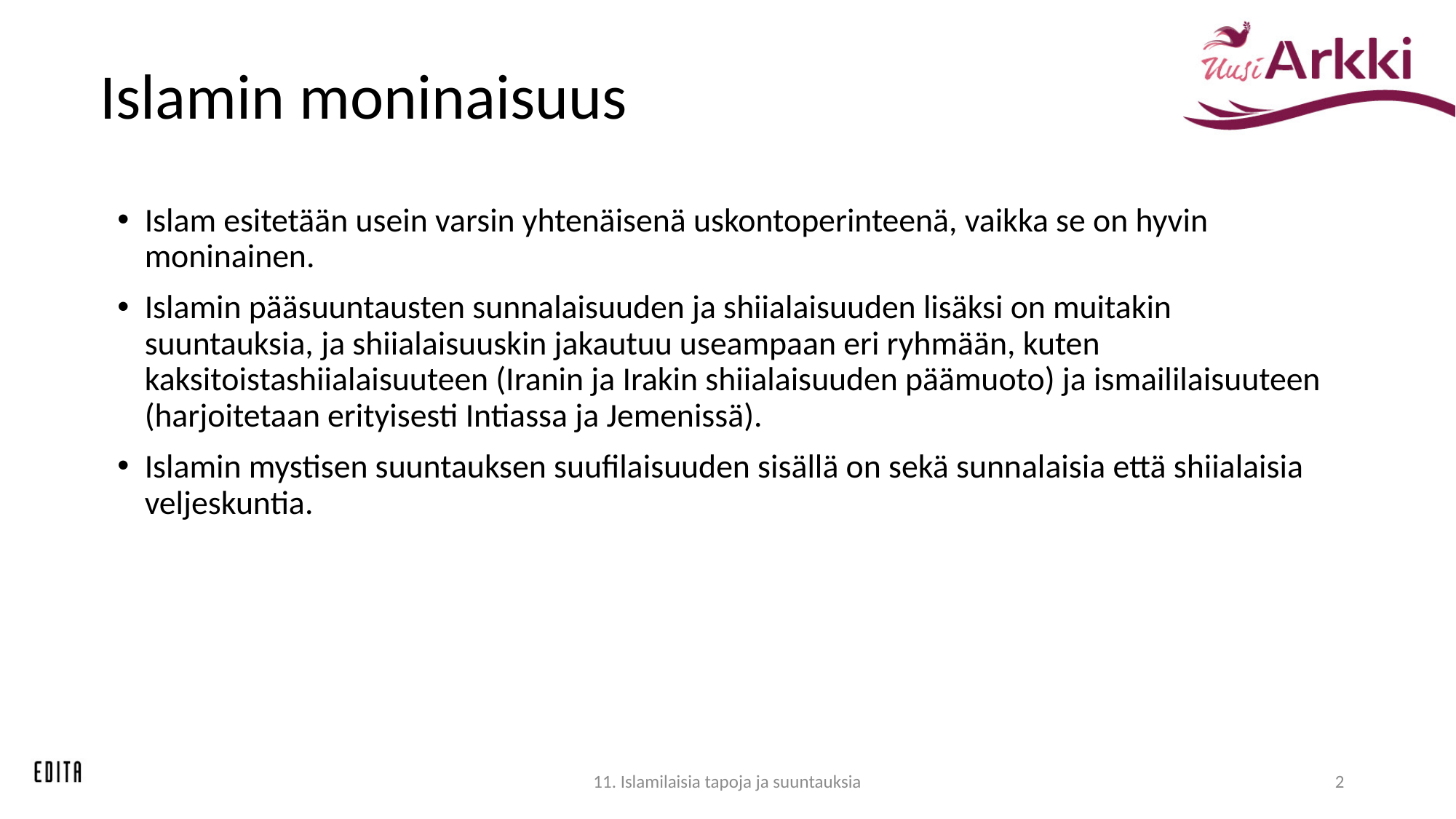

# Islamin moninaisuus
Islam esitetään usein varsin yhtenäisenä uskontoperinteenä, vaikka se on hyvin moninainen.
Islamin pääsuuntausten sunnalaisuuden ja shiialaisuuden lisäksi on muitakin suuntauksia, ja shiialaisuuskin jakautuu useampaan eri ryhmään, kuten kaksitoistashiialaisuuteen (Iranin ja Irakin shiialaisuuden päämuoto) ja ismaililaisuuteen (harjoitetaan erityisesti Intiassa ja Jemenissä).
Islamin mystisen suuntauksen suufilaisuuden sisällä on sekä sunnalaisia että shiialaisia veljeskuntia.

11. Islamilaisia tapoja ja suuntauksia
2